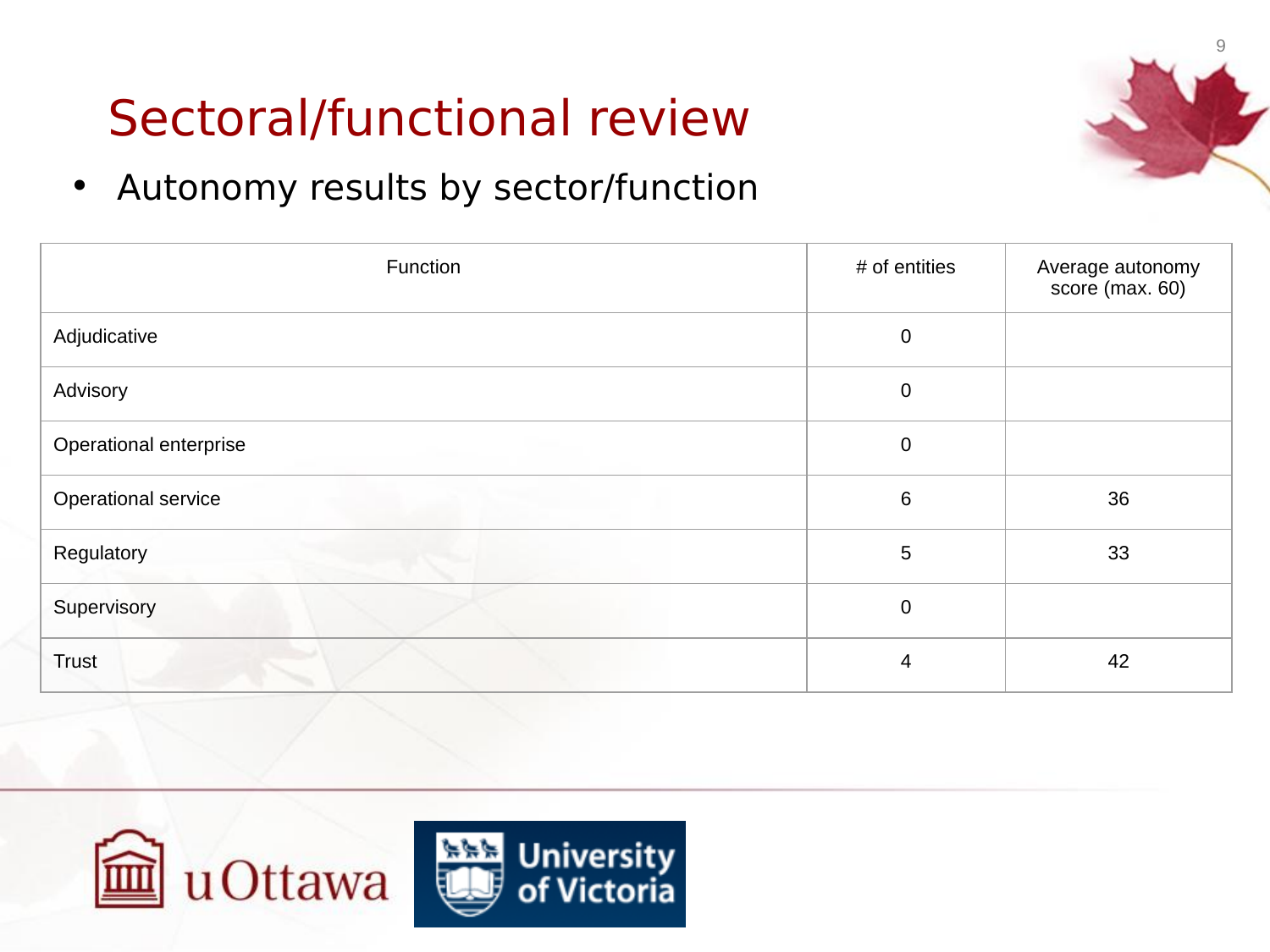

# Sectoral/functional review
Autonomy results by sector/function
| Function | # of entities | Average autonomy score (max. 60) |
| --- | --- | --- |
| Adjudicative | 0 |  |
| Advisory | 0 |  |
| Operational enterprise | 0 |  |
| Operational service | 6 | 36 |
| Regulatory | 5 | 33 |
| Supervisory | 0 |  |
| Trust | 4 | 42 |